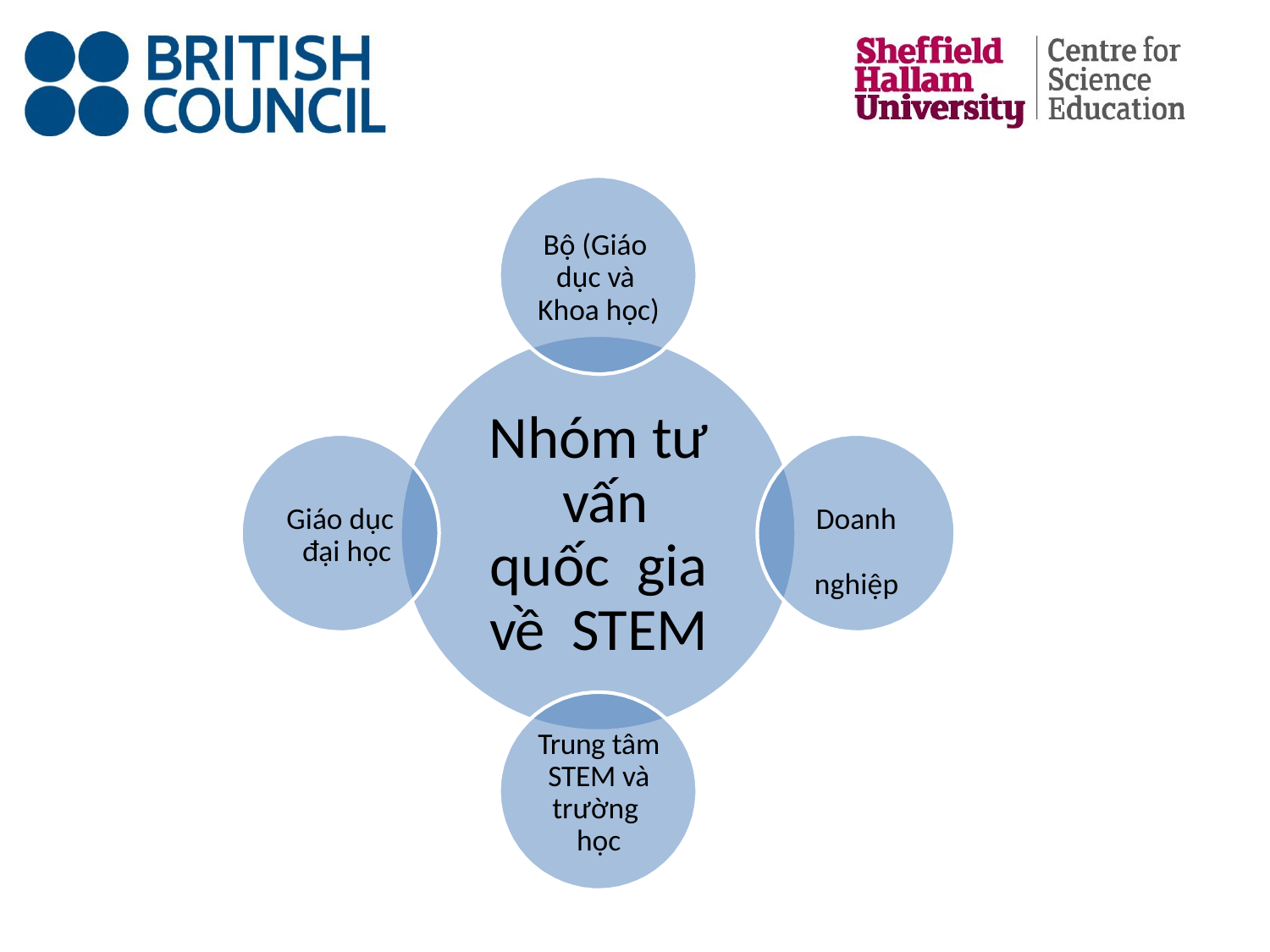

# Bộ (Giáo  dục và  Khoa học)

Nhóm tư  vấn quốc  gia về  STEM

Giáo dục  đại học
Doanh  nghiệp

Trung tâm  STEM và  trường  học